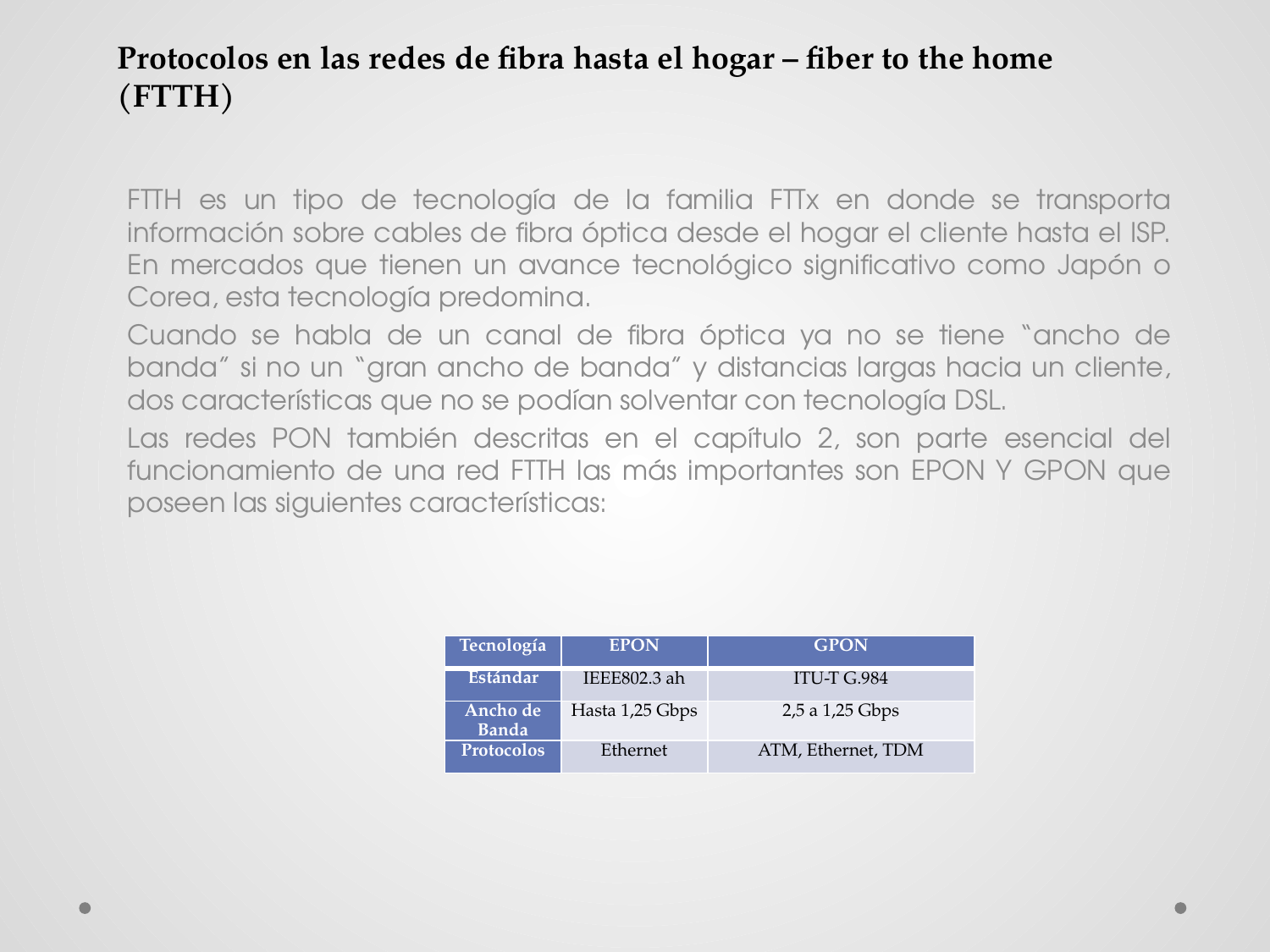

# Protocolos en las redes de fibra hasta el hogar – fiber to the home (FTTH)
FTTH es un tipo de tecnología de la familia FTTx en donde se transporta información sobre cables de fibra óptica desde el hogar el cliente hasta el ISP. En mercados que tienen un avance tecnológico significativo como Japón o Corea, esta tecnología predomina.
Cuando se habla de un canal de fibra óptica ya no se tiene “ancho de banda” si no un “gran ancho de banda” y distancias largas hacia un cliente, dos características que no se podían solventar con tecnología DSL.
Las redes PON también descritas en el capítulo 2, son parte esencial del funcionamiento de una red FTTH las más importantes son EPON Y GPON que poseen las siguientes características:
| Tecnología | EPON | GPON |
| --- | --- | --- |
| Estándar | IEEE802.3 ah | ITU-T G.984 |
| Ancho de Banda | Hasta 1,25 Gbps | 2,5 a 1,25 Gbps |
| Protocolos | Ethernet | ATM, Ethernet, TDM |